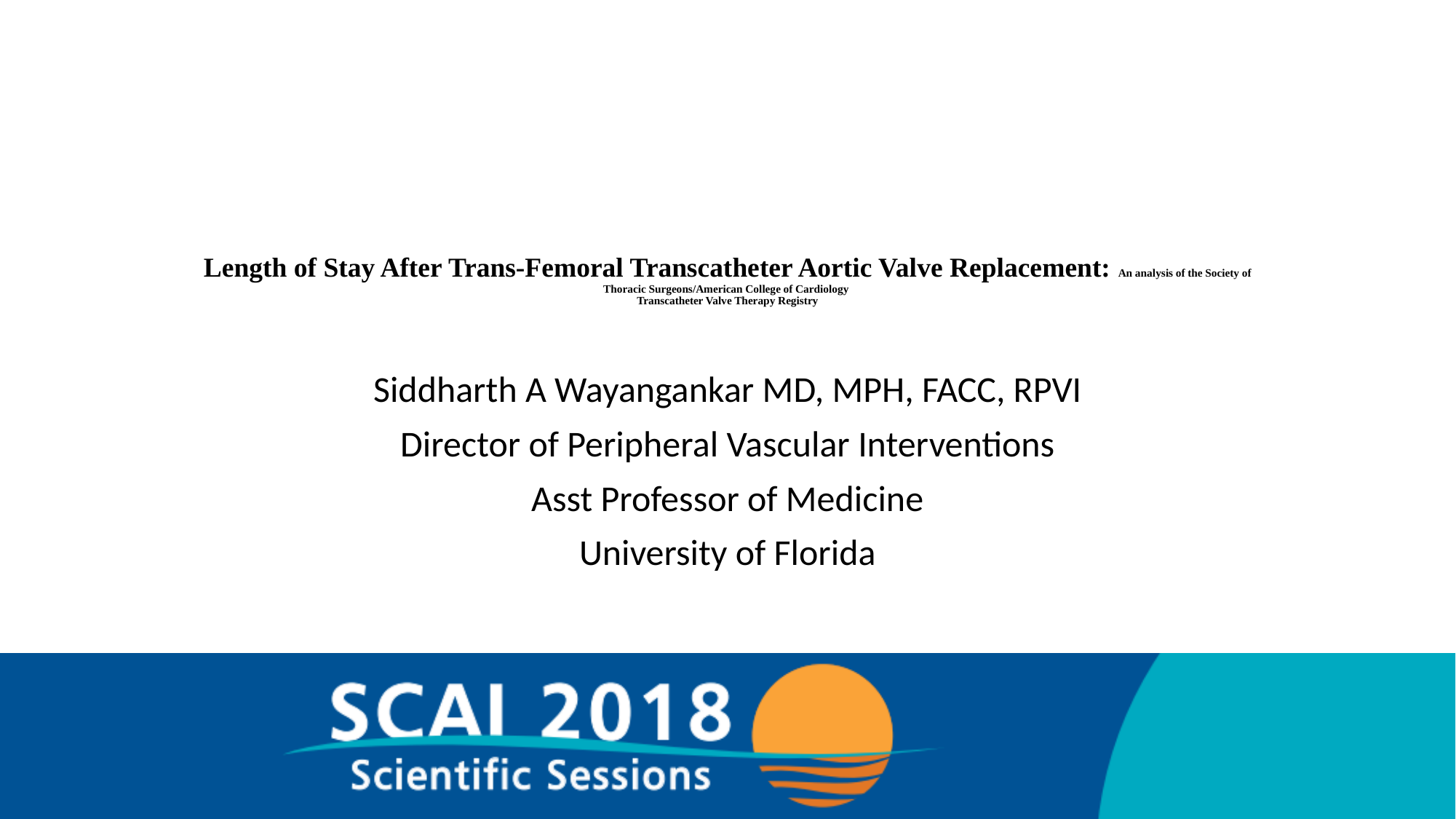

# Length of Stay After Trans-Femoral Transcatheter Aortic Valve Replacement: An analysis of the Society of Thoracic Surgeons/American College of Cardiology Transcatheter Valve Therapy Registry
Siddharth A Wayangankar MD, MPH, FACC, RPVI
Director of Peripheral Vascular Interventions
Asst Professor of Medicine
University of Florida